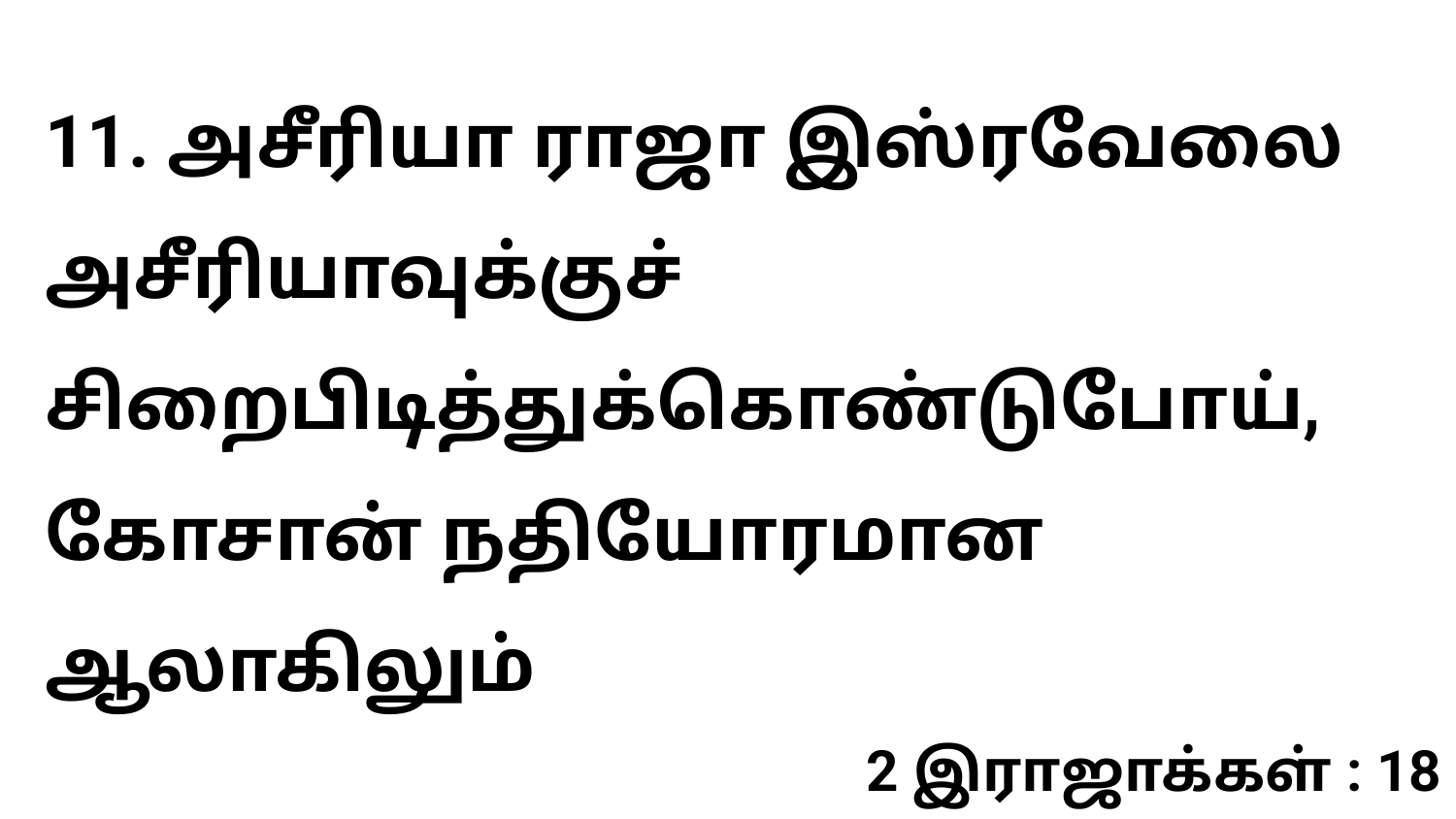

11. அசீரியா ராஜா இஸ்ரவேலை அசீரியாவுக்குச் சிறைபிடித்துக்கொண்டுபோய், கோசான் நதியோரமான ஆலாகிலும்
2 இராஜாக்கள் : 18